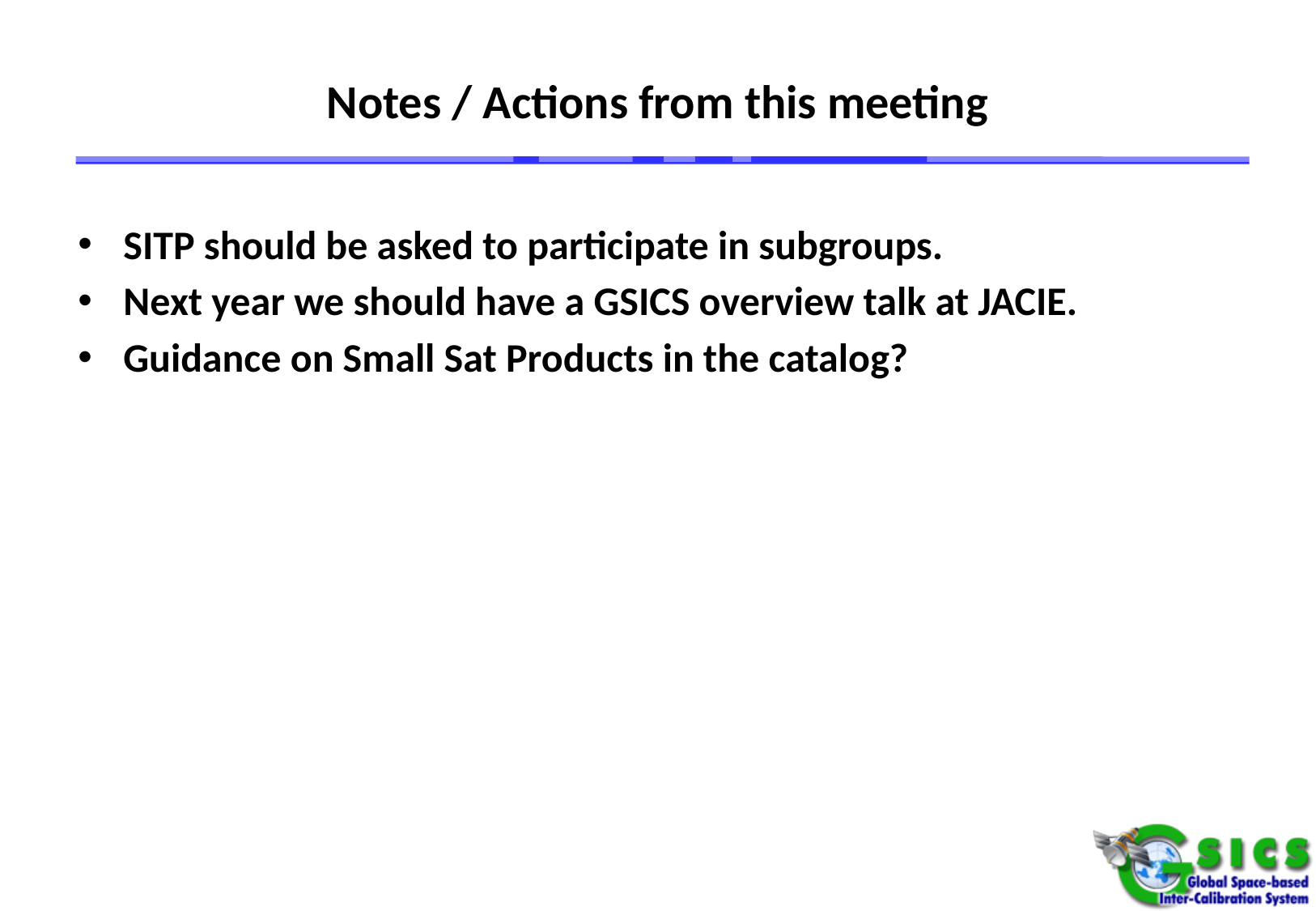

# Notes / Actions from this meeting
SITP should be asked to participate in subgroups.
Next year we should have a GSICS overview talk at JACIE.
Guidance on Small Sat Products in the catalog?